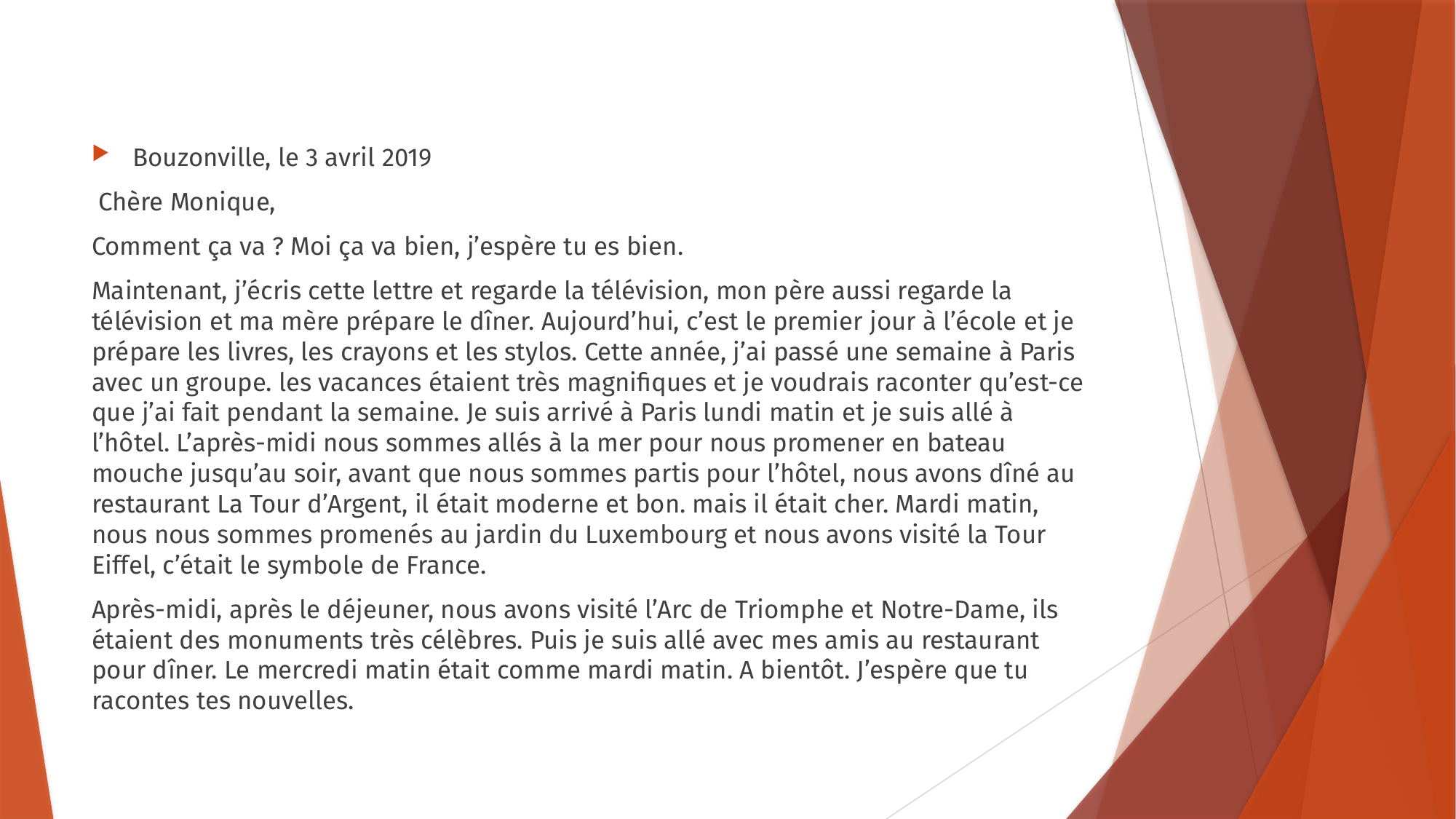

#
Bouzonville, le 3 avril 2019
 Chère Monique,
Comment ça va ? Moi ça va bien, j’espère tu es bien.
Maintenant, j’écris cette lettre et regarde la télévision, mon père aussi regarde la télévision et ma mère prépare le dîner. Aujourd’hui, c’est le premier jour à l’école et je prépare les livres, les crayons et les stylos. Cette année, j’ai passé une semaine à Paris avec un groupe. les vacances étaient très magnifiques et je voudrais raconter qu’est-ce que j’ai fait pendant la semaine. Je suis arrivé à Paris lundi matin et je suis allé à l’hôtel. L’après-midi nous sommes allés à la mer pour nous promener en bateau mouche jusqu’au soir, avant que nous sommes partis pour l’hôtel, nous avons dîné au restaurant La Tour d’Argent, il était moderne et bon. mais il était cher. Mardi matin, nous nous sommes promenés au jardin du Luxembourg et nous avons visité la Tour Eiffel, c’était le symbole de France.
Après-midi, après le déjeuner, nous avons visité l’Arc de Triomphe et Notre-Dame, ils étaient des monuments très célèbres. Puis je suis allé avec mes amis au restaurant pour dîner. Le mercredi matin était comme mardi matin. A bientôt. J’espère que tu racontes tes nouvelles.